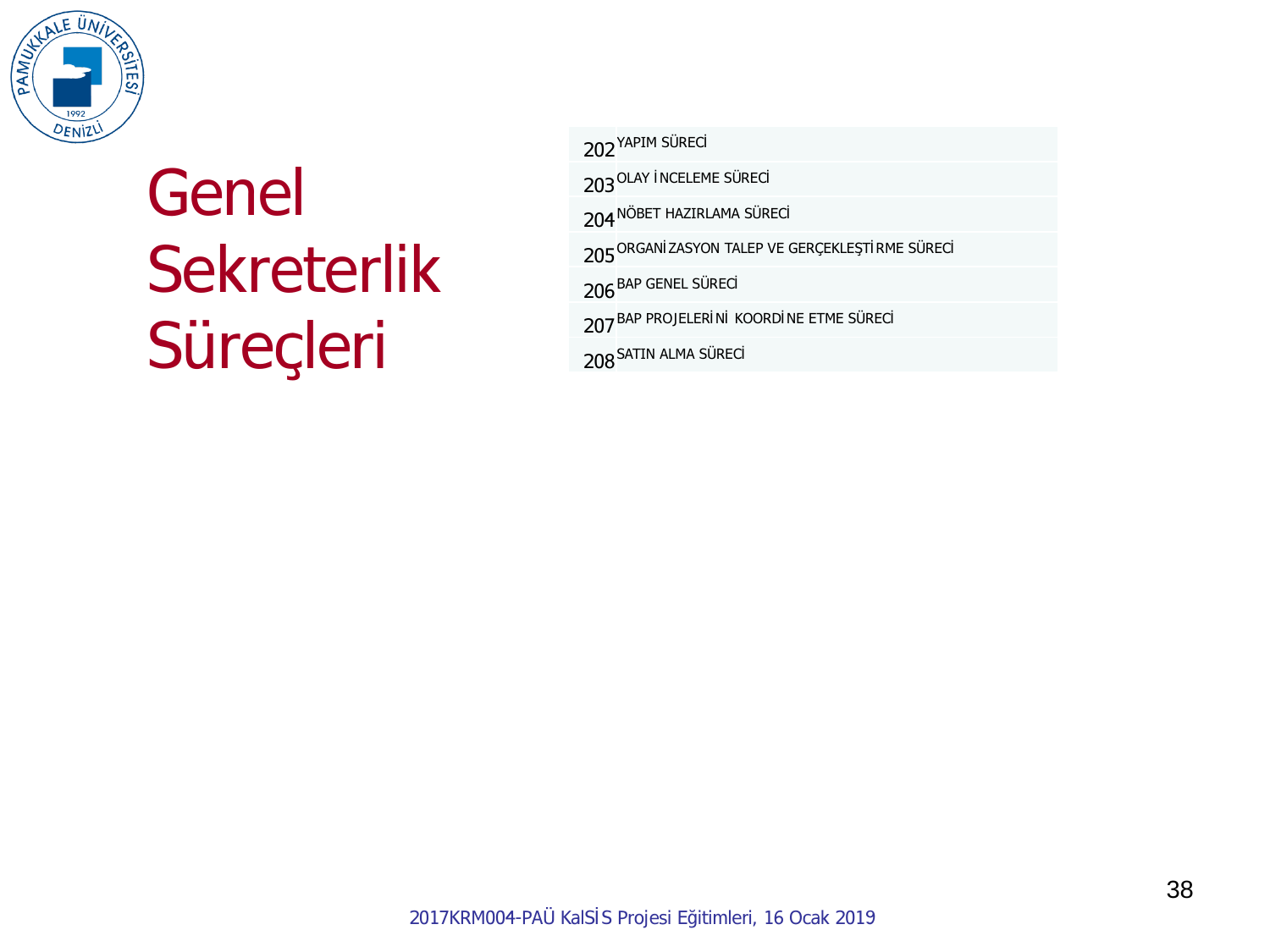

| 202 | YAPIM SÜRECİ |
| --- | --- |
| 203 | OLAY İNCELEME SÜRECİ |
| 204 | NÖBET HAZIRLAMA SÜRECİ |
| 205 | ORGANİZASYON TALEP VE GERÇEKLEŞTİRME SÜRECİ |
| 206 | BAP GENEL SÜRECİ |
| 207 | BAP PROJELERİNİ KOORDİNE ETME SÜRECİ |
| 208 | SATIN ALMA SÜRECİ |
Genel
Sekreterlik Süreçleri
38
2017KRM004-PAÜ KalSİS Projesi Eğitimleri, 16 Ocak 2019